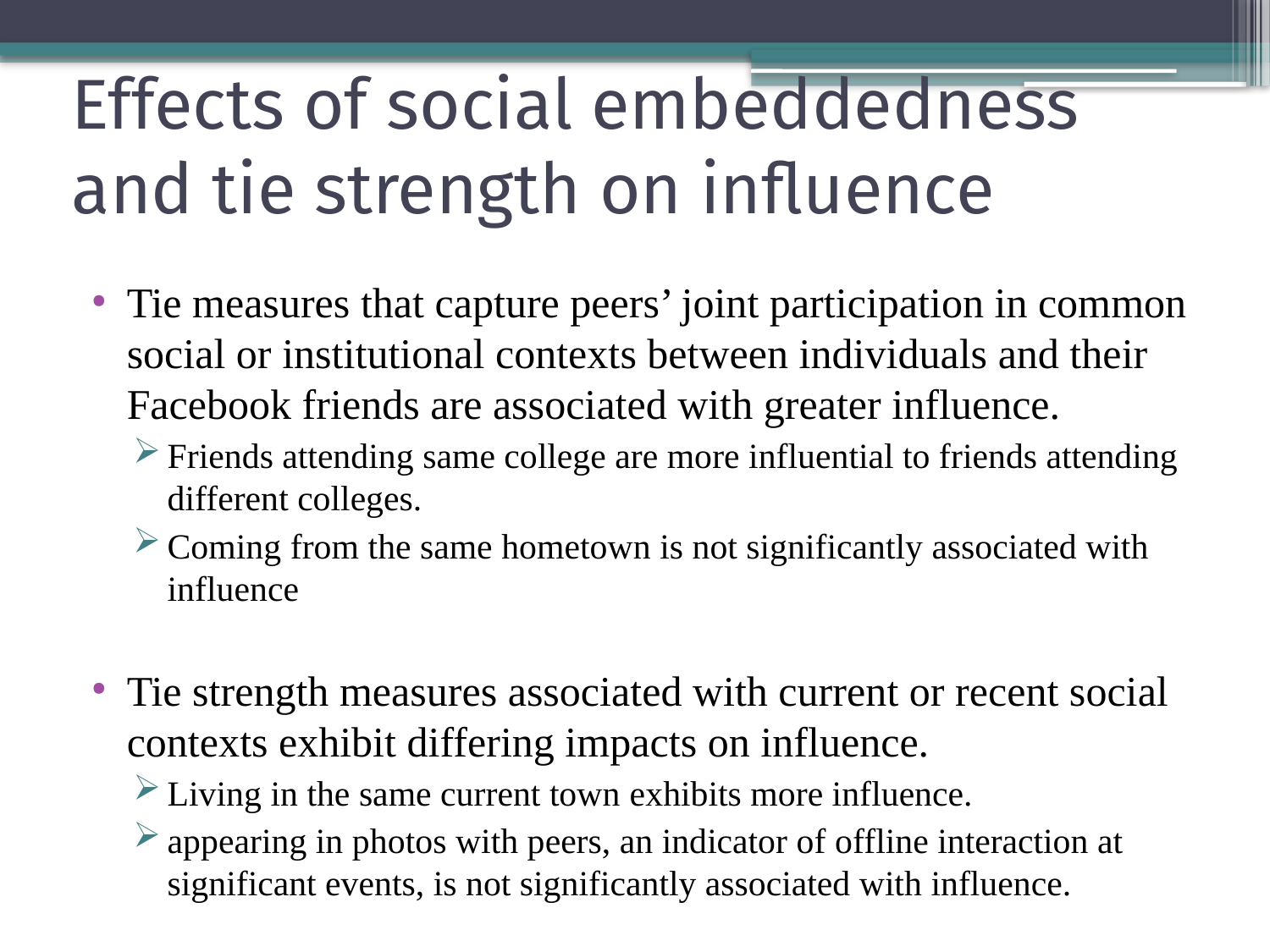

Effects of social embeddedness and tie strength on influence

Tie measures that capture peers’ joint participation in common social or institutional contexts between individuals and their Facebook friends are associated with greater influence.
Friends attending same college are more influential to friends attending different colleges.
Coming from the same hometown is not significantly associated with influence

Tie strength measures associated with current or recent social contexts exhibit differing impacts on influence.
Living in the same current town exhibits more influence.
appearing in photos with peers, an indicator of offline interaction at significant events, is not significantly associated with influence.